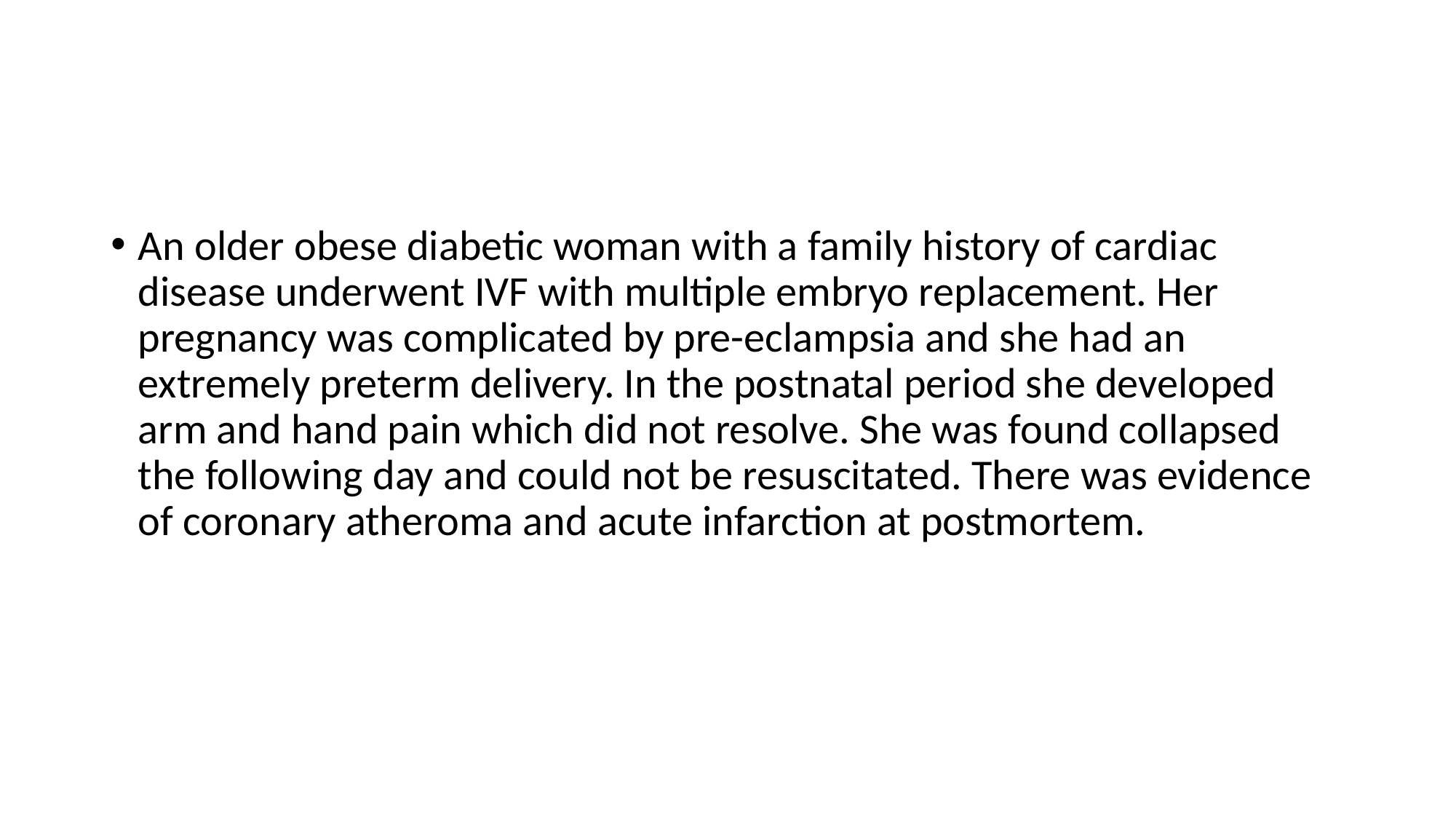

#
An older obese diabetic woman with a family history of cardiac disease underwent IVF with multiple embryo replacement. Her pregnancy was complicated by pre-eclampsia and she had an extremely preterm delivery. In the postnatal period she developed arm and hand pain which did not resolve. She was found collapsed the following day and could not be resuscitated. There was evidence of coronary atheroma and acute infarction at postmortem.